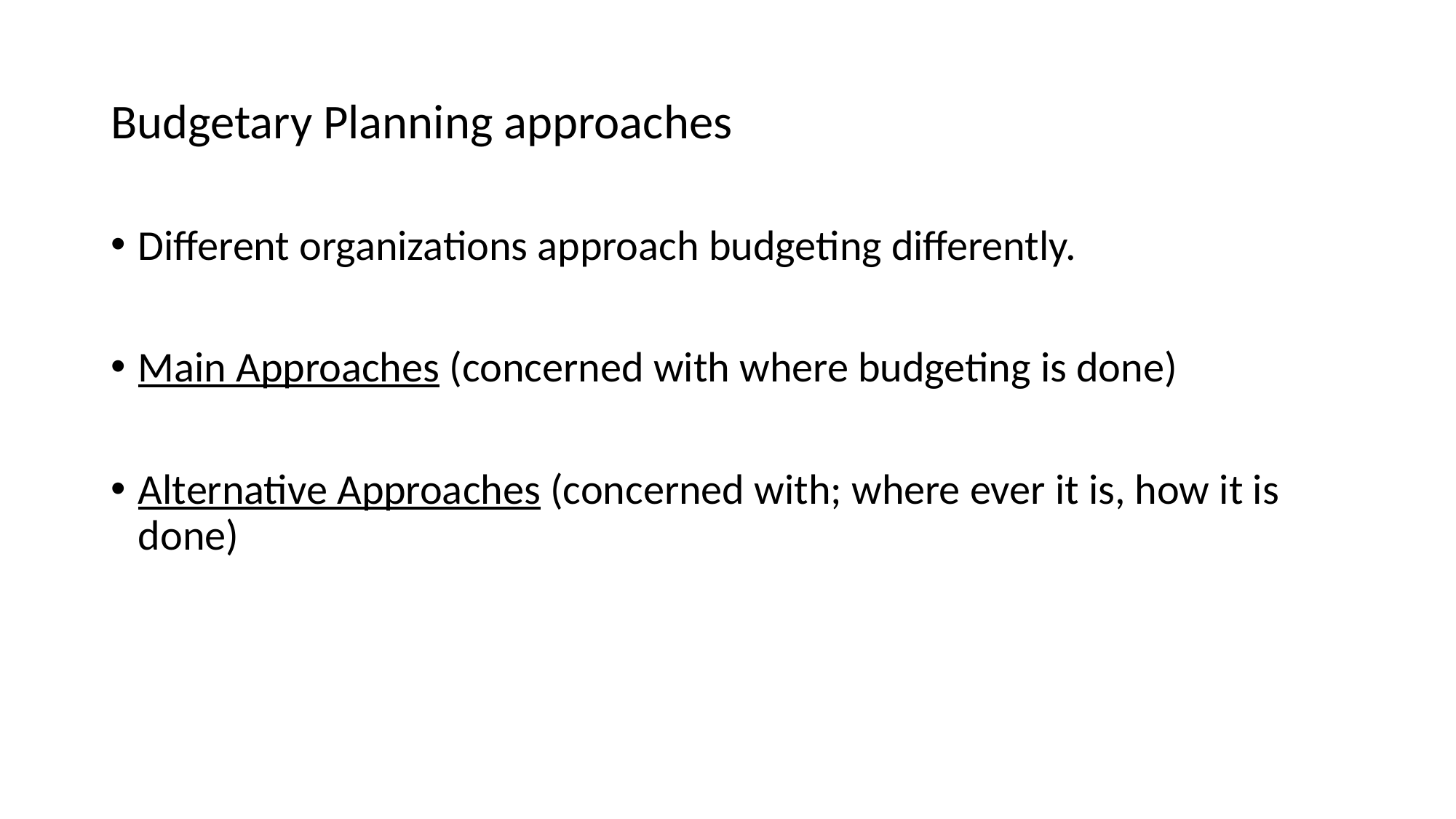

# Budgetary Planning approaches
Different organizations approach budgeting differently.

Main Approaches (concerned with where budgeting is done)

Alternative Approaches (concerned with; where ever it is, how it is done)